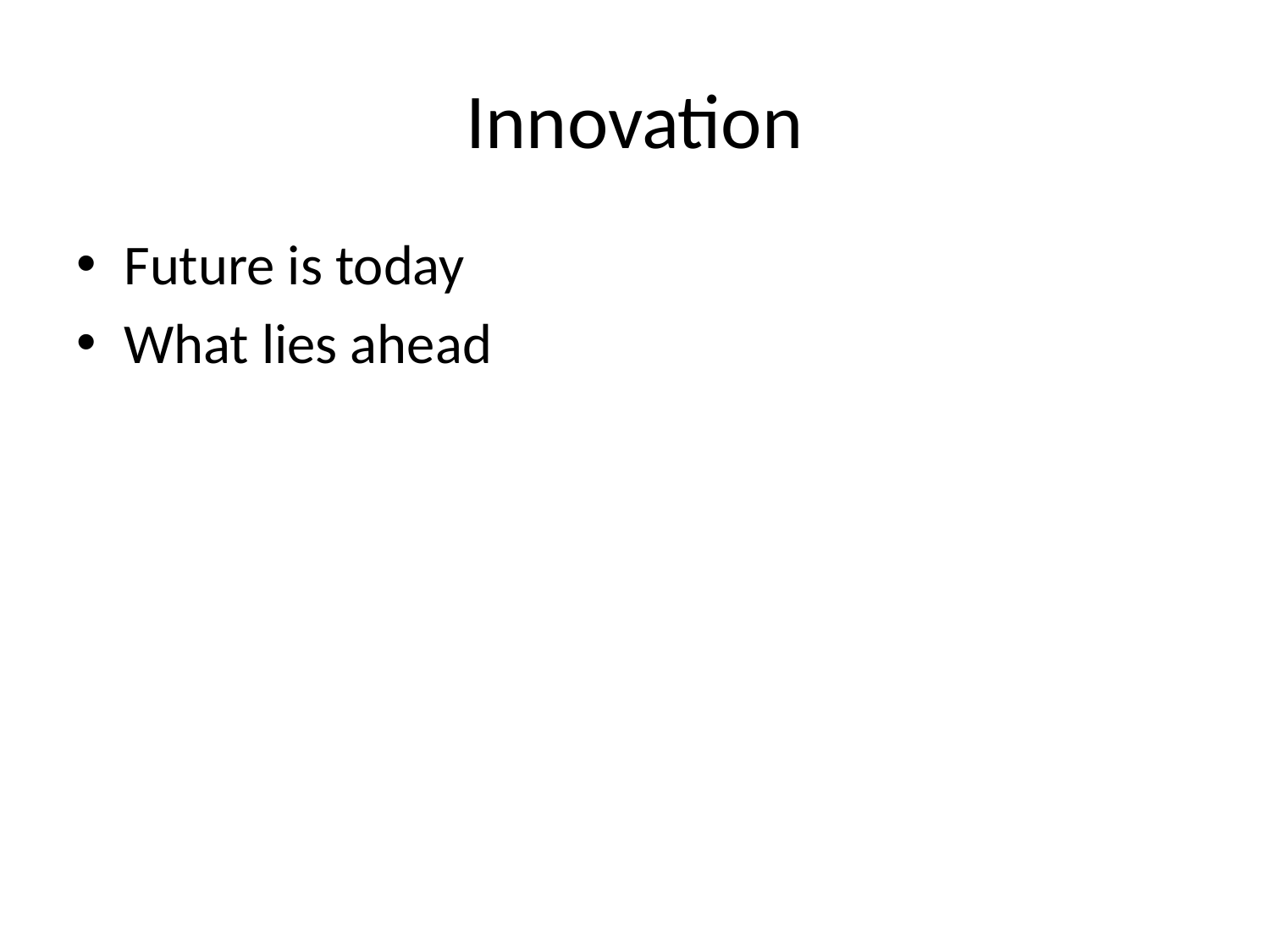

# Innovation
Future is today
What lies ahead